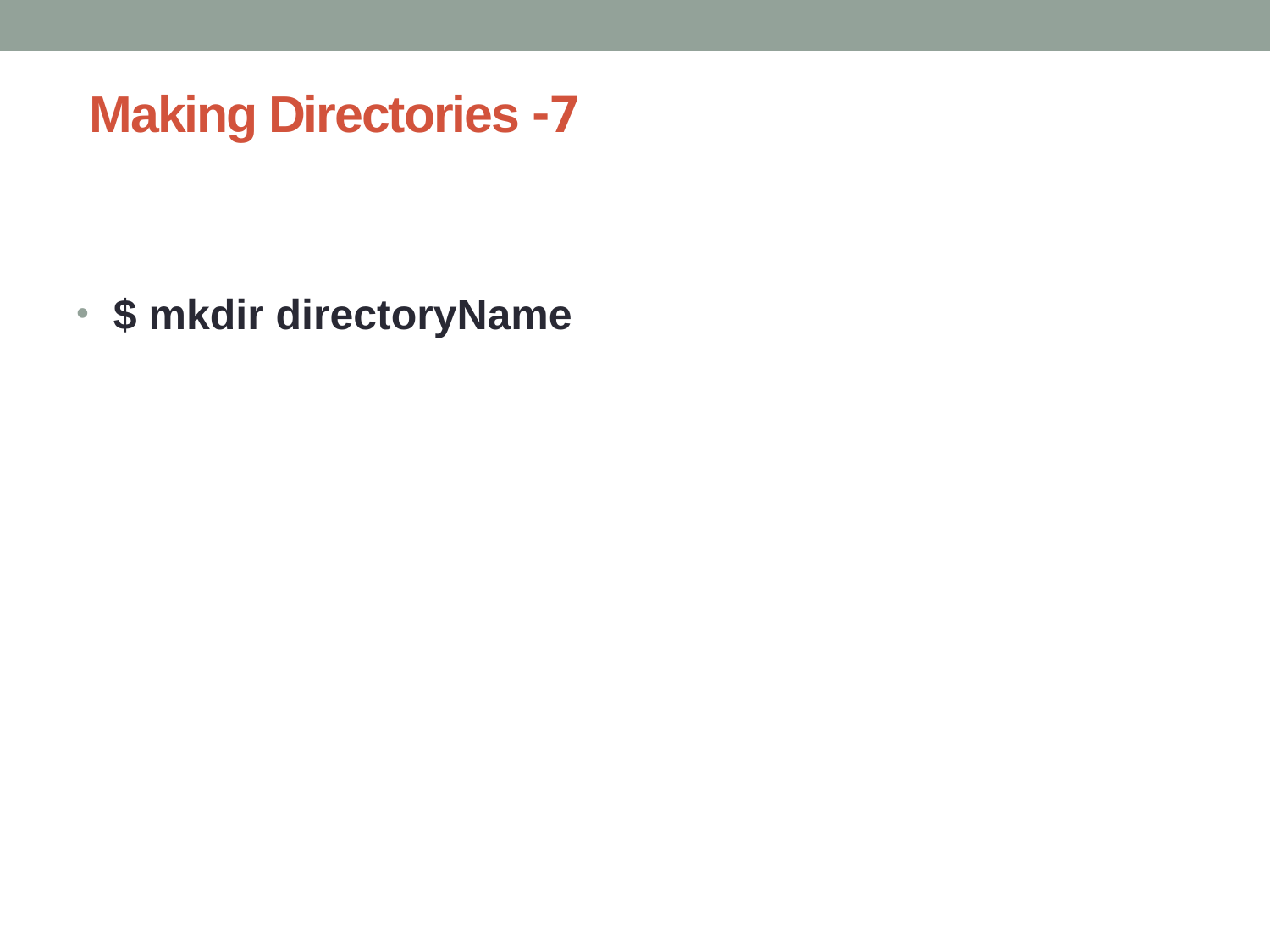

# 7- Making Directories

 $ mkdir directoryName